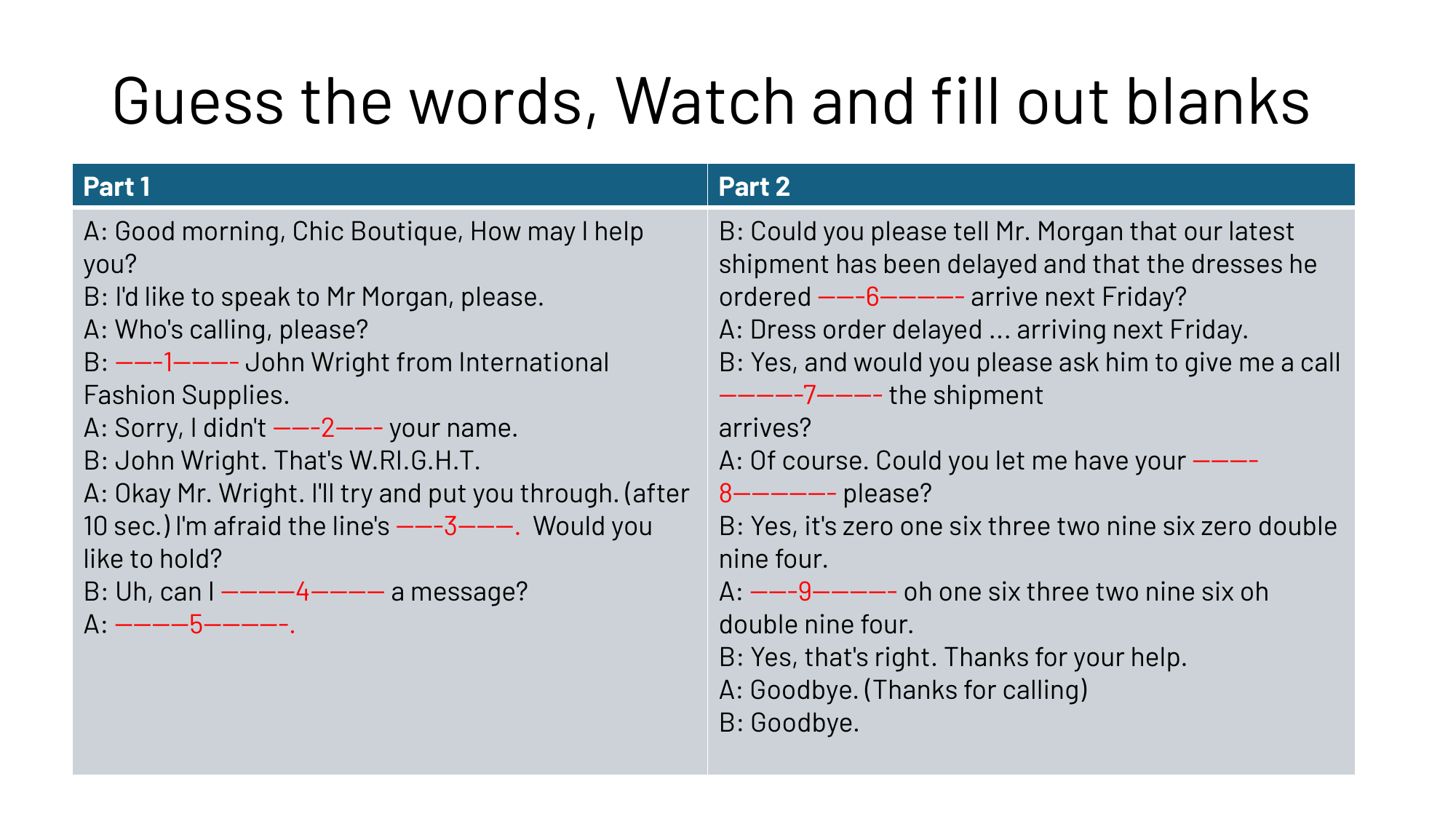

# Guess the words, Watch and fill out blanks
| Part 1 | Part 2 |
| --- | --- |
| A: Good morning, Chic Boutique, How may I help you? B: I'd like to speak to Mr Morgan, please. A: Who's calling, please? B: -----1------- John Wright from International Fashion Supplies. A: Sorry, I didn't -----2----- your name. B: John Wright. That's W.RI.G.H.T. A: Okay Mr. Wright. I'll try and put you through. (after 10 sec.) I'm afraid the line's -----3------. Would you like to hold? B: Uh, can I --------4-------- a message? A: --------5---------. | B: Could you please tell Mr. Morgan that our latest shipment has been delayed and that the dresses he ordered -----6--------- arrive next Friday? A: Dress order delayed ... arriving next Friday. B: Yes, and would you please ask him to give me a call ---------7------- the shipment arrives? A: Of course. Could you let me have your -------8----------- please? B: Yes, it's zero one six three two nine six zero double nine four. A: -----9--------- oh one six three two nine six oh double nine four. B: Yes, that's right. Thanks for your help. A: Goodbye. (Thanks for calling) B: Goodbye. |